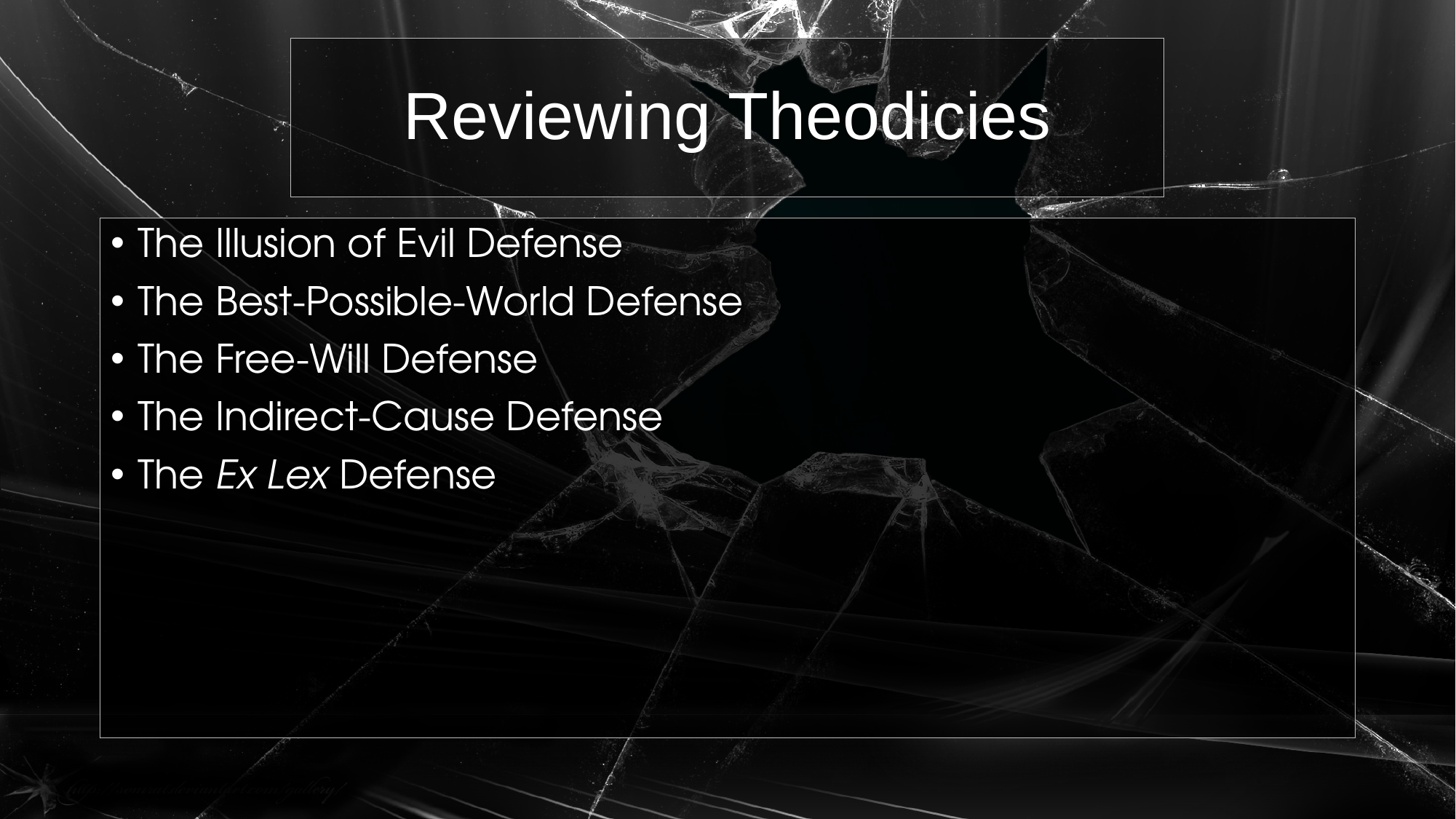

# Reviewing Theodicies
The Illusion of Evil Defense
The Best-Possible-World Defense
The Free-Will Defense
The Indirect-Cause Defense
The Ex Lex Defense